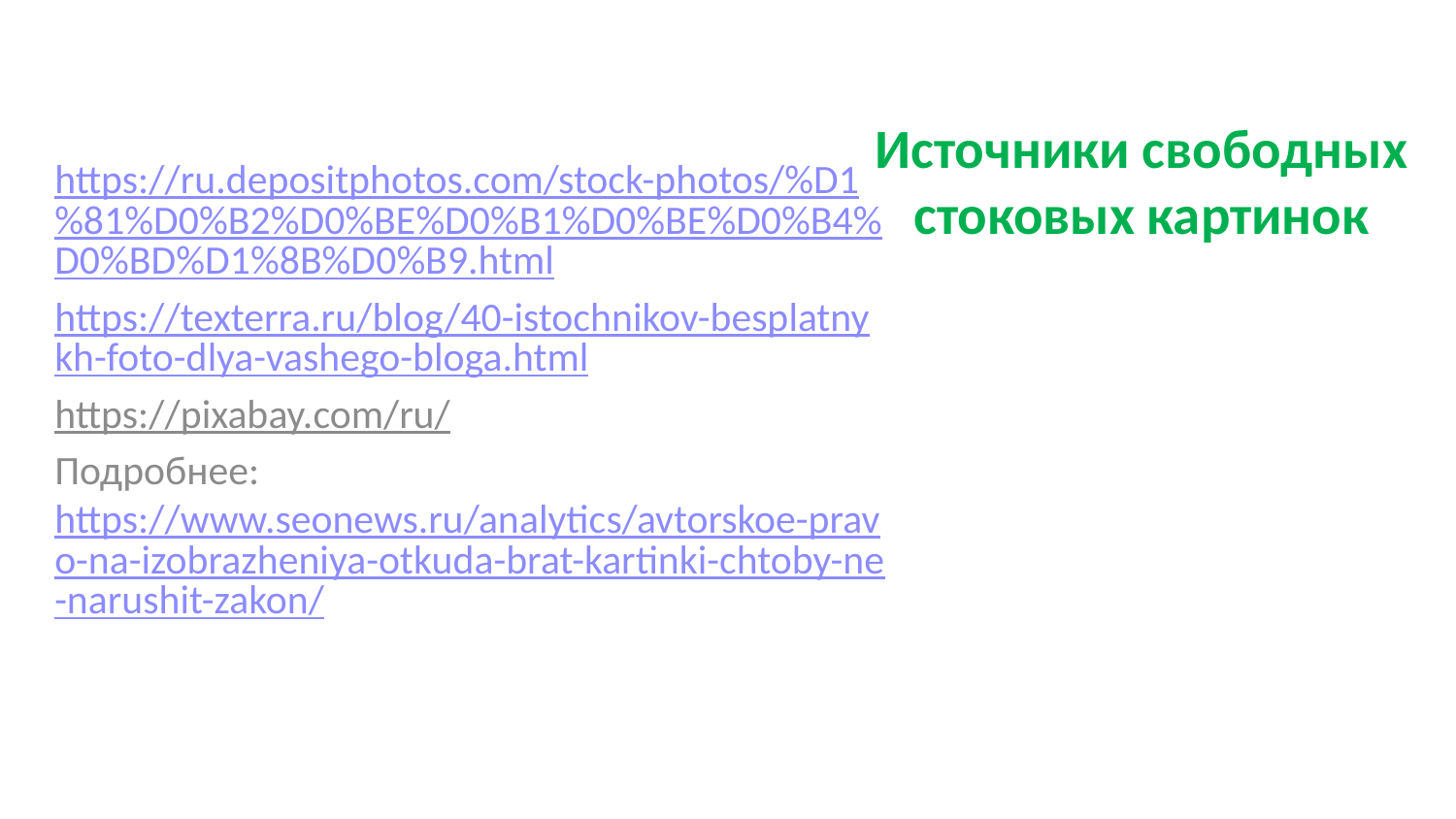

Источники свободных стоковых картинок
https://ru.depositphotos.com/stock-photos/%D1%81%D0%B2%D0%BE%D0%B1%D0%BE%D0%B4%D0%BD%D1%8B%D0%B9.html
https://texterra.ru/blog/40-istochnikov-besplatnykh-foto-dlya-vashego-bloga.html
https://pixabay.com/ru/
Подробнее: https://www.seonews.ru/analytics/avtorskoe-pravo-na-izobrazheniya-otkuda-brat-kartinki-chtoby-ne-narushit-zakon/